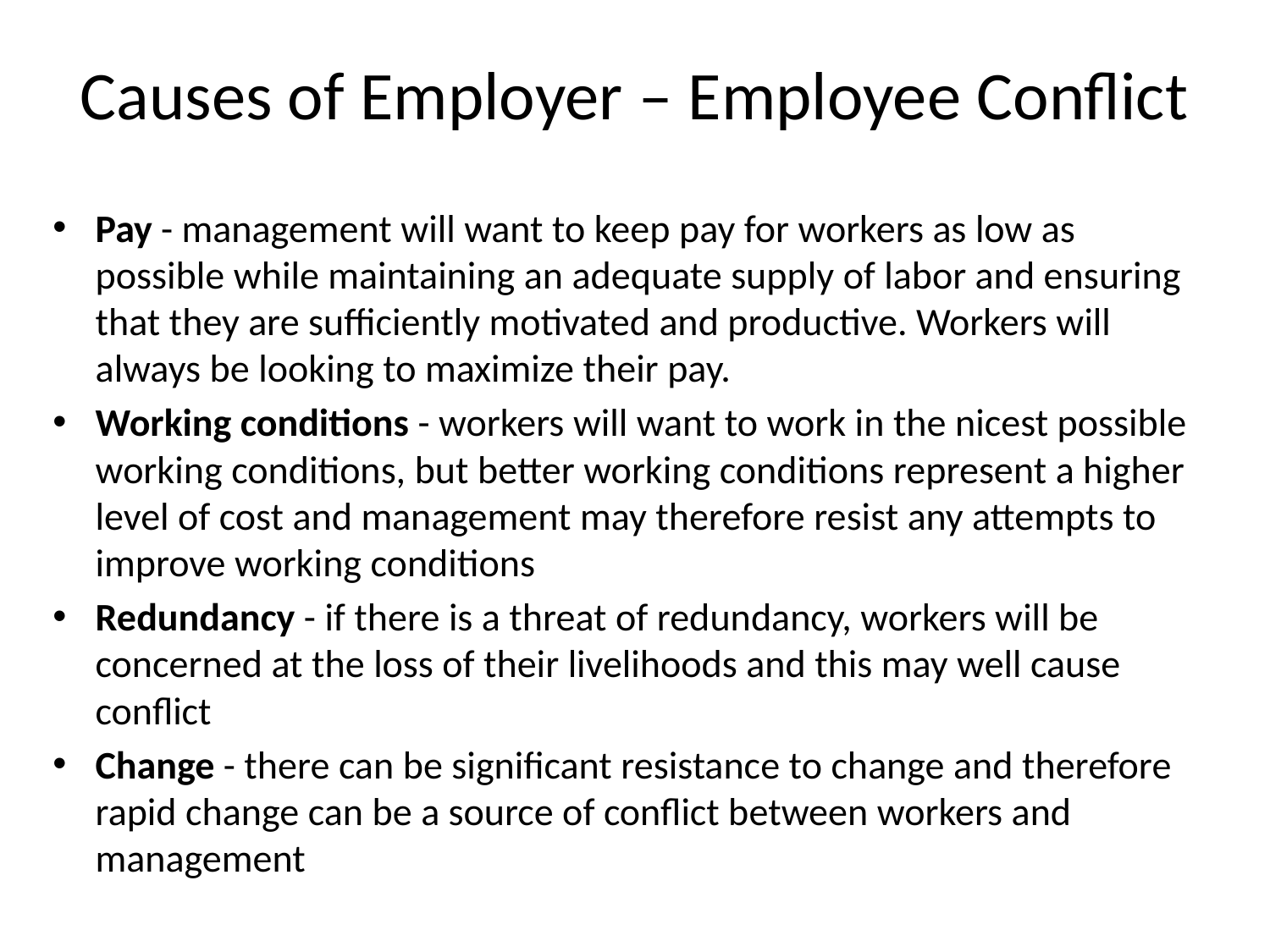

# Causes of Employer – Employee Conflict
Pay - management will want to keep pay for workers as low as possible while maintaining an adequate supply of labor and ensuring that they are sufficiently motivated and productive. Workers will always be looking to maximize their pay.
Working conditions - workers will want to work in the nicest possible working conditions, but better working conditions represent a higher level of cost and management may therefore resist any attempts to improve working conditions
Redundancy - if there is a threat of redundancy, workers will be concerned at the loss of their livelihoods and this may well cause conflict
Change - there can be significant resistance to change and therefore rapid change can be a source of conflict between workers and management